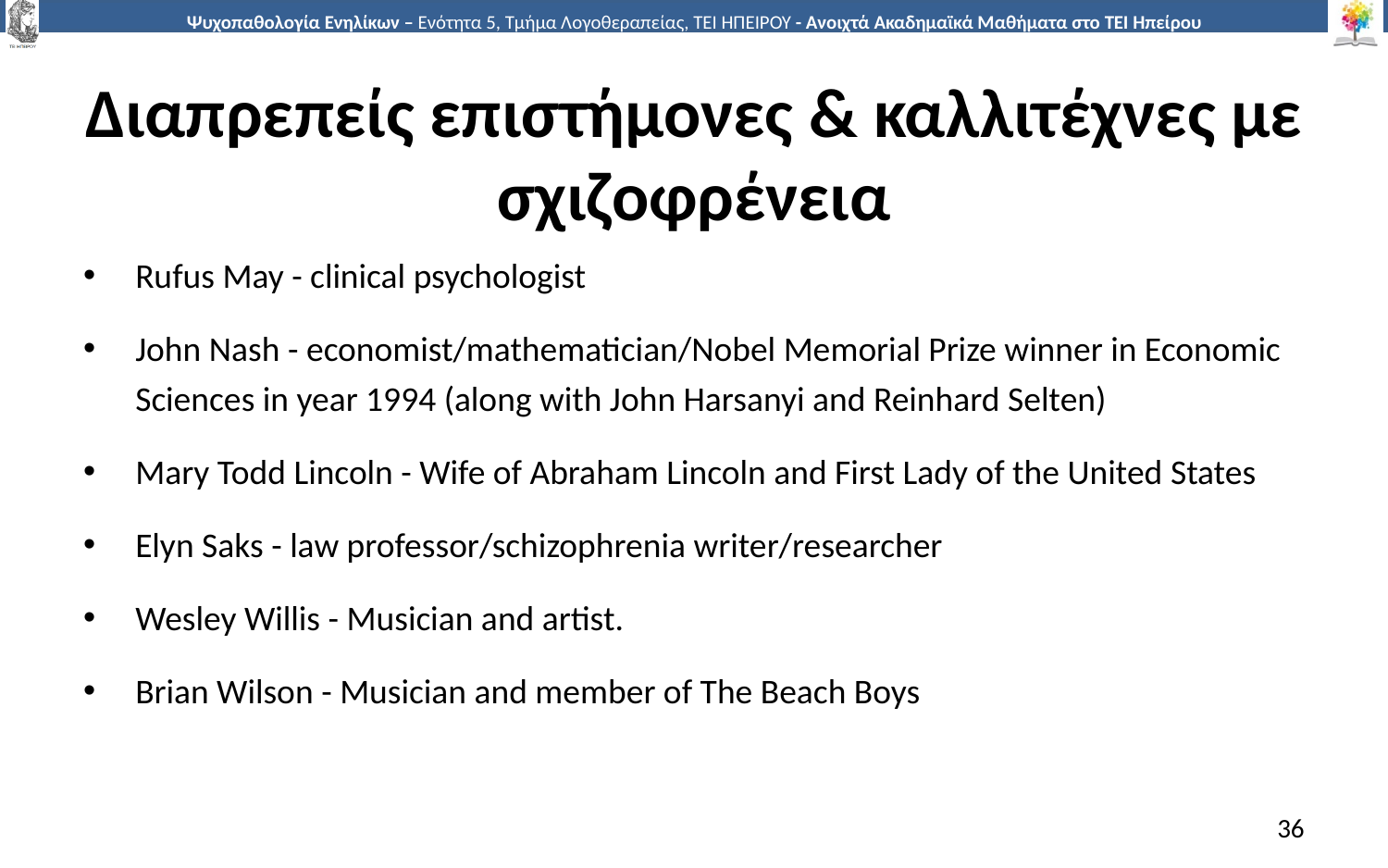

# Διαπρεπείς επιστήμονες & καλλιτέχνες με σχιζοφρένεια
Rufus May - clinical psychologist
John Nash - economist/mathematician/Nobel Memorial Prize winner in Economic Sciences in year 1994 (along with John Harsanyi and Reinhard Selten)
Mary Todd Lincoln - Wife of Abraham Lincoln and First Lady of the United States
Elyn Saks - law professor/schizophrenia writer/researcher
Wesley Willis - Musician and artist.
Brian Wilson - Musician and member of The Beach Boys

36